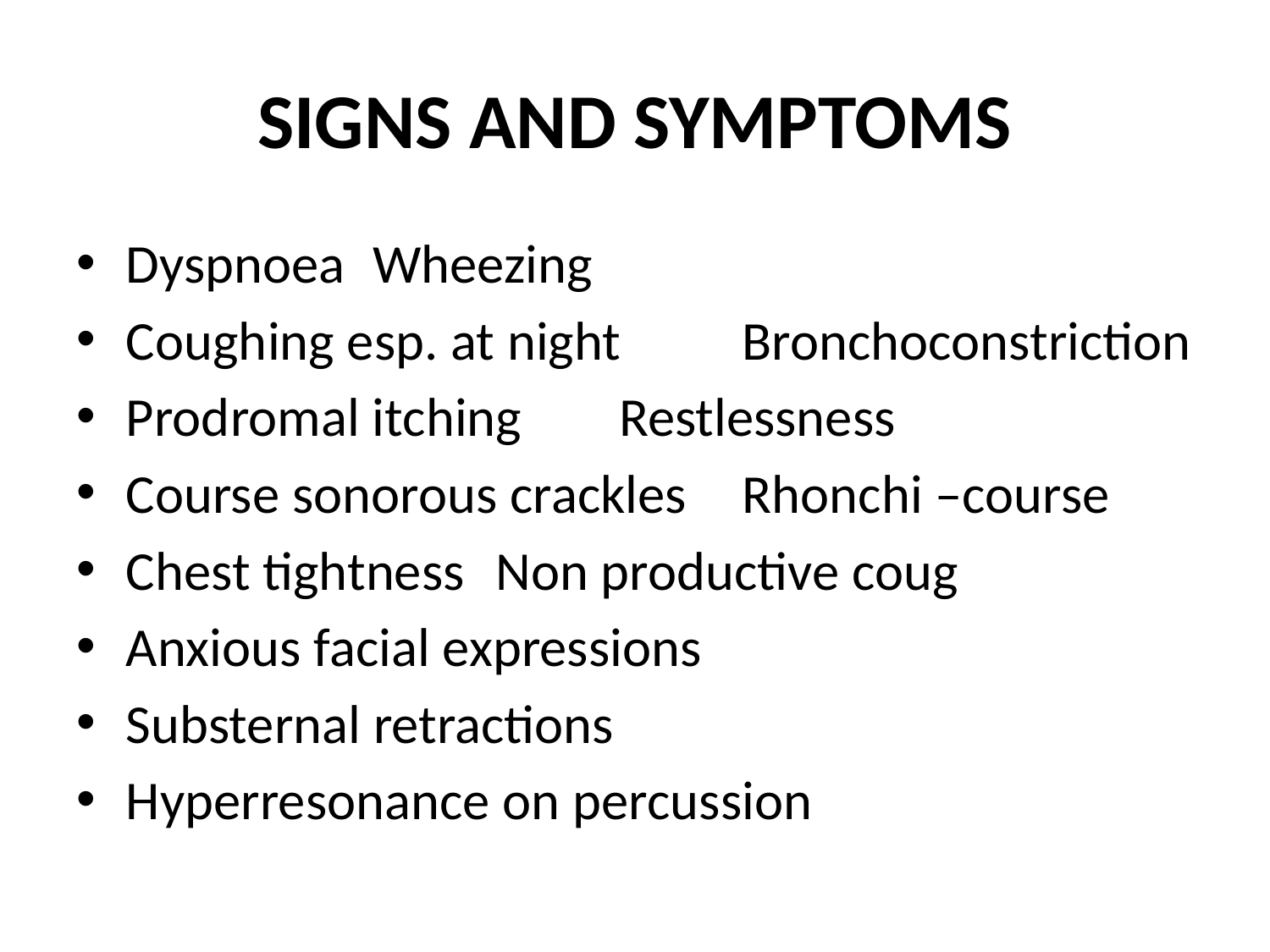

# SIGNS AND SYMPTOMS
Dyspnoea				Wheezing
Coughing esp. at night		Bronchoconstriction
Prodromal itching		Restlessness
Course sonorous crackles	Rhonchi –course
Chest tightness			Non productive coug
Anxious facial expressions
Substernal retractions
Hyperresonance on percussion